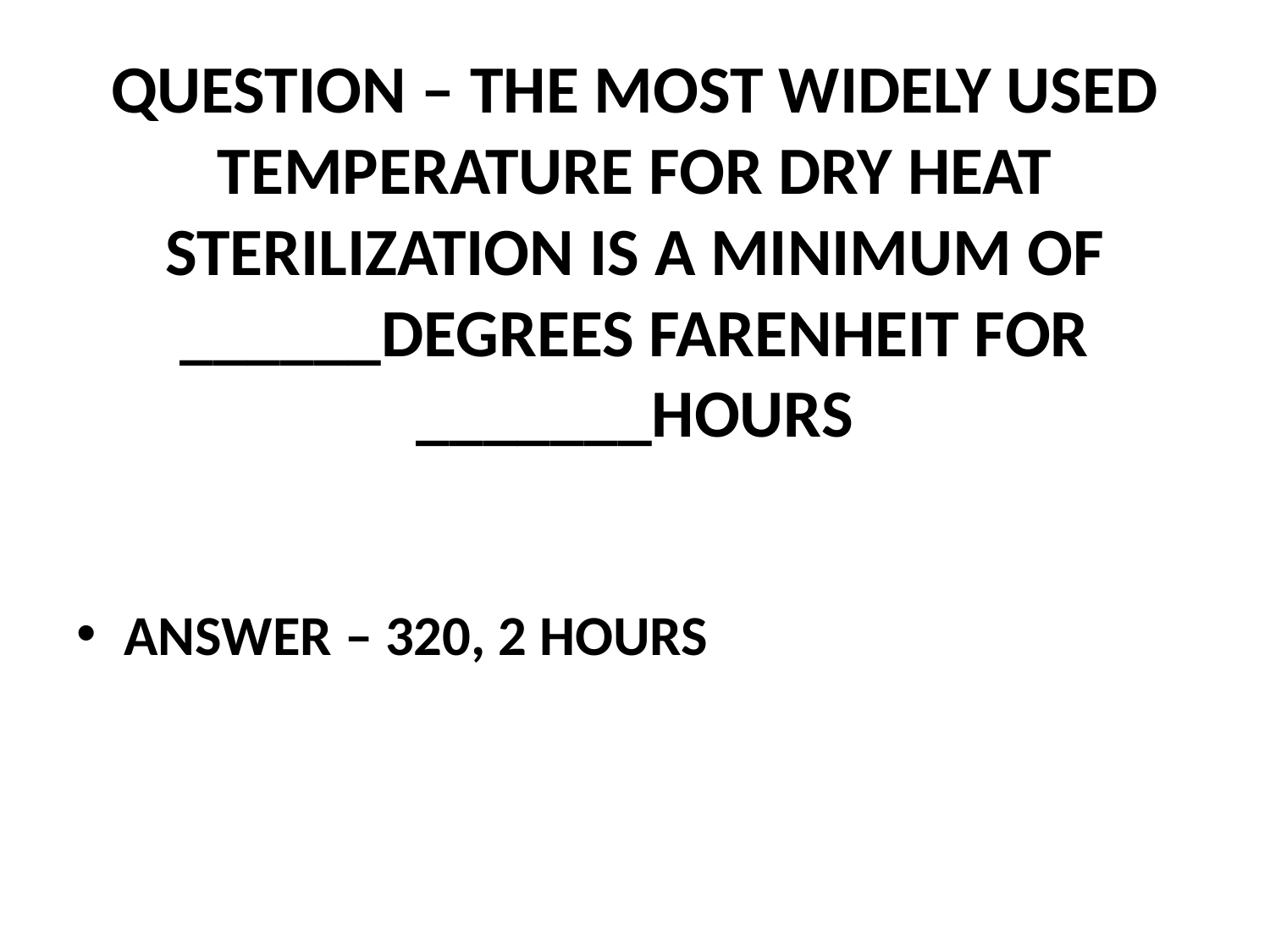

# QUESTION – THE MOST WIDELY USED TEMPERATURE FOR DRY HEAT STERILIZATION IS A MINIMUM OF ______DEGREES FARENHEIT FOR _______HOURS
ANSWER – 320, 2 HOURS